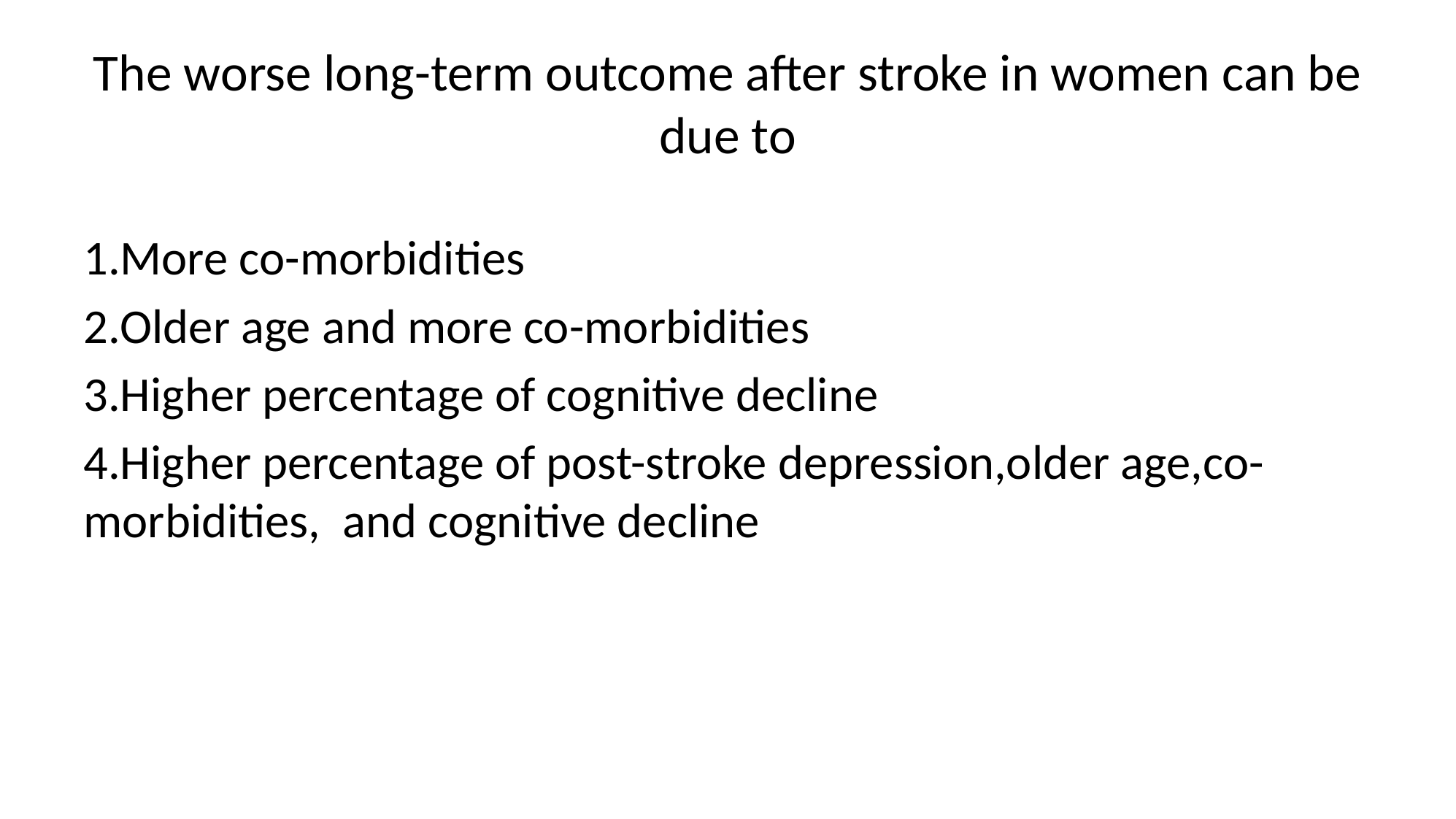

# The worse long-term outcome after stroke in women can be due to
1.More co-morbidities
2.Older age and more co-morbidities
3.Higher percentage of cognitive decline
4.Higher percentage of post-stroke depression,older age,co-morbidities,  and cognitive decline